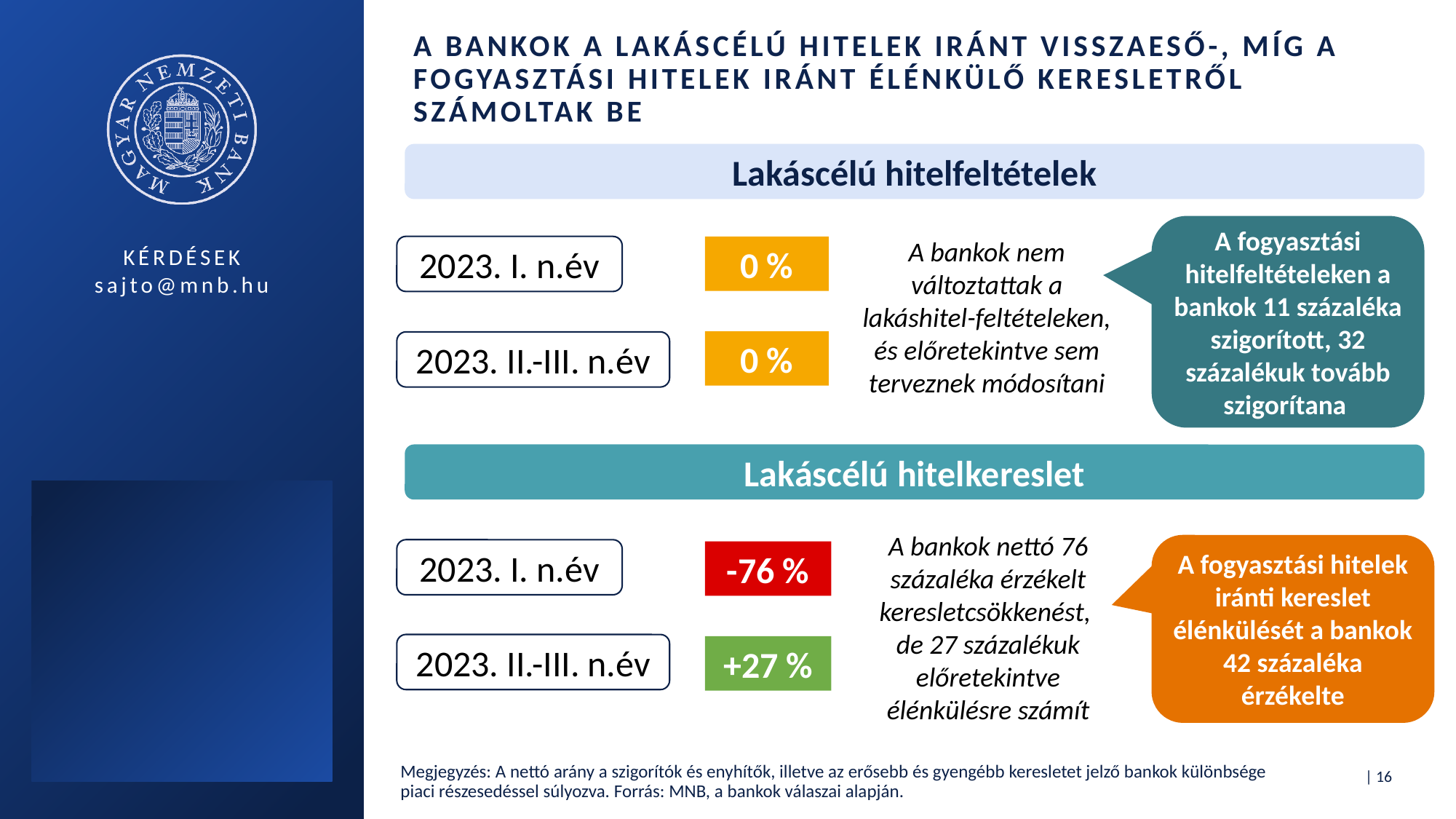

# a bankok A lakáscélú hitelek iránt visszaeső-, míg a fogyasztási hitelek iránt élénkülő keresletről számoltak be
Lakáscélú hitelfeltételek
A fogyasztási hitelfeltételeken a bankok 11 százaléka szigorított, 32 százalékuk tovább szigorítana
A bankok nem változtattak a lakáshitel-feltételeken, és előretekintve sem terveznek módosítani
2023. I. n.év
0 %
0 %
2023. II.-III. n.év
Lakáscélú hitelkereslet
A bankok nettó 76 százaléka érzékelt keresletcsökkenést,
de 27 százalékuk előretekintve élénkülésre számít
A fogyasztási hitelek iránti kereslet élénkülését a bankok 42 százaléka érzékelte
2023. I. n.év
-76 %
2023. II.-III. n.év
+27 %
Megjegyzés: A nettó arány a szigorítók és enyhítők, illetve az erősebb és gyengébb keresletet jelző bankok különbsége piaci részesedéssel súlyozva. Forrás: MNB, a bankok válaszai alapján.